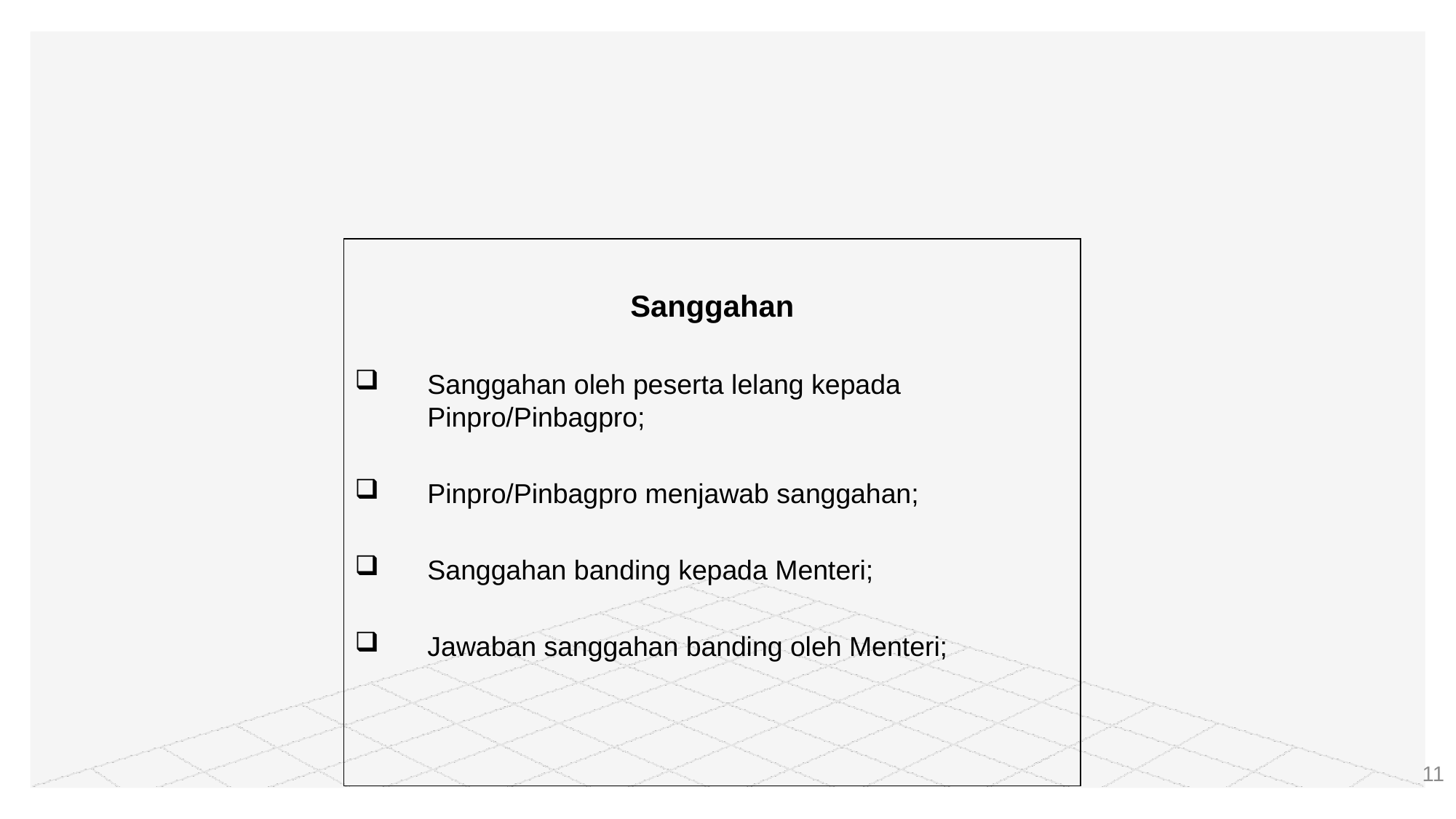

#

Sanggahan

Sanggahan oleh peserta lelang kepada Pinpro/Pinbagpro;

Pinpro/Pinbagpro menjawab sanggahan;

Sanggahan banding kepada Menteri;

Jawaban sanggahan banding oleh Menteri;
11